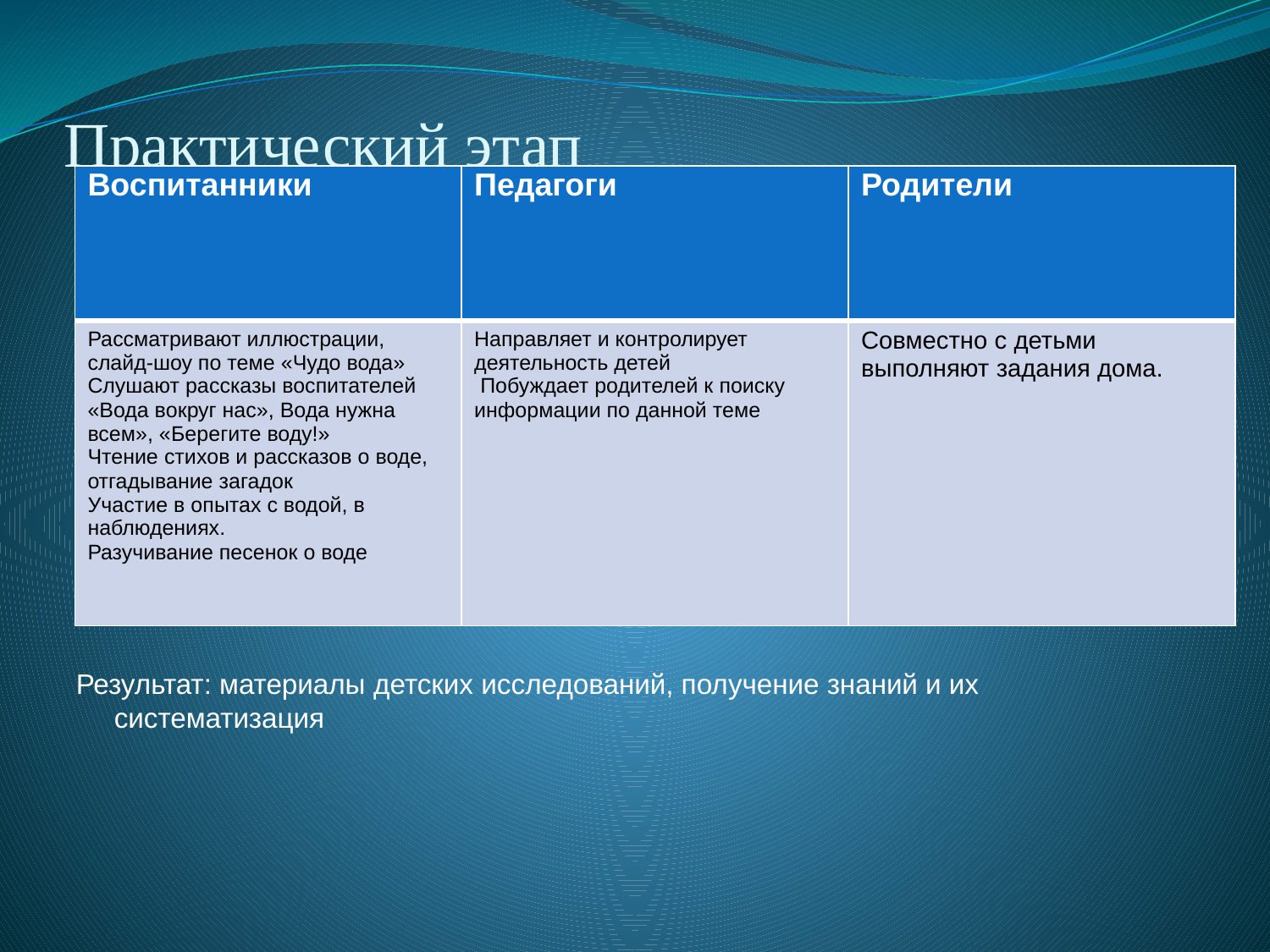

# Практический этап
| Воспитанники | Педагоги | Родители |
| --- | --- | --- |
| Рассматривают иллюстрации, слайд-шоу по теме «Чудо вода» Слушают рассказы воспитателей «Вода вокруг нас», Вода нужна всем», «Берегите воду!» Чтение стихов и рассказов о воде, отгадывание загадок Участие в опытах с водой, в наблюдениях. Разучивание песенок о воде | Направляет и контролирует деятельность детей Побуждает родителей к поиску информации по данной теме | Совместно с детьми выполняют задания дома. |
Цель: Закрепить полученные знания, получить необходимые навыки
Сроки: 4-5 дней

Результат: материалы детских исследований, получение знаний и их систематизация